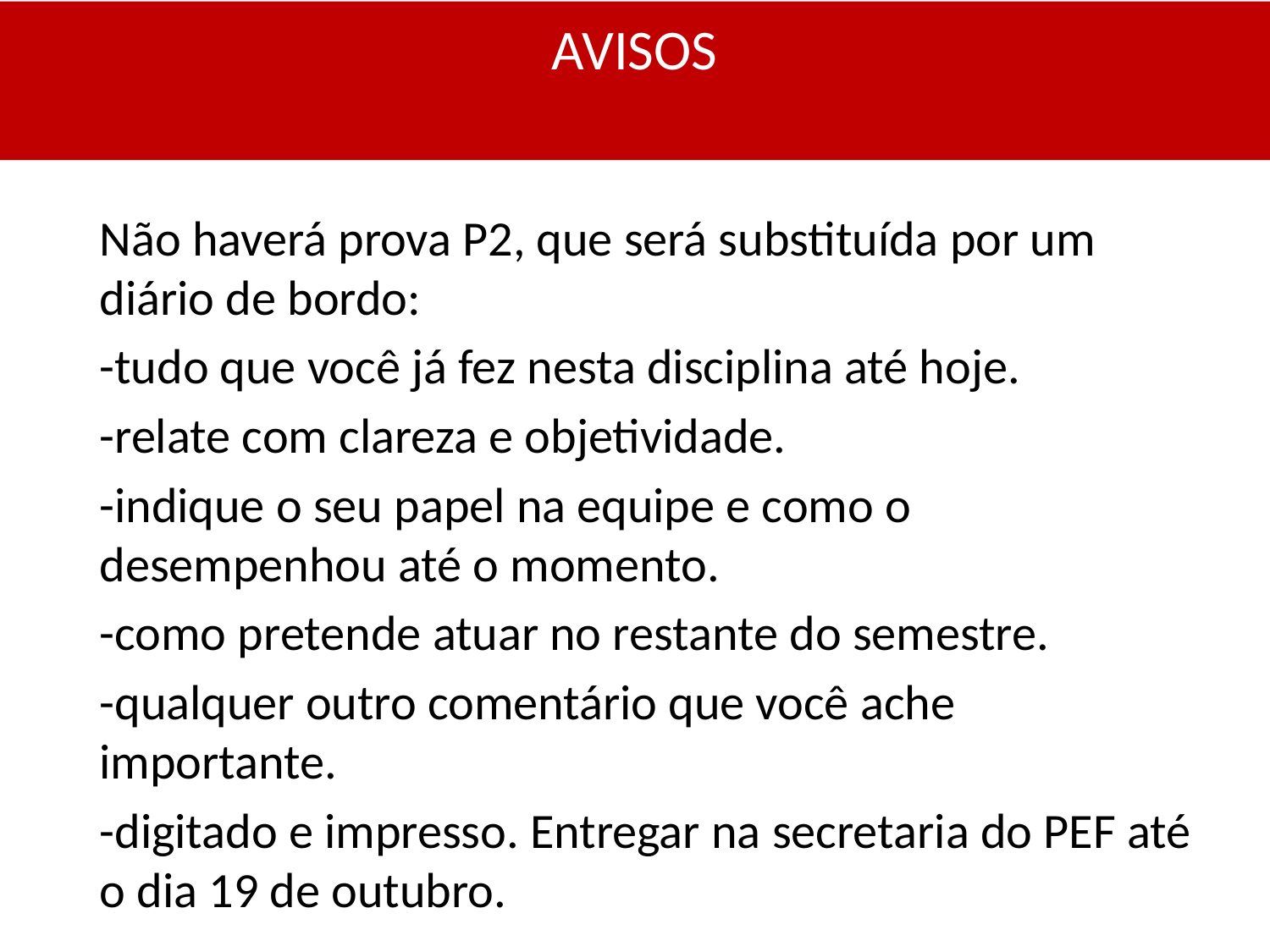

AVISOS
#
Não haverá prova P2, que será substituída por um diário de bordo:
-tudo que você já fez nesta disciplina até hoje.
-relate com clareza e objetividade.
-indique o seu papel na equipe e como o desempenhou até o momento.
-como pretende atuar no restante do semestre.
-qualquer outro comentário que você ache importante.
-digitado e impresso. Entregar na secretaria do PEF até o dia 19 de outubro.